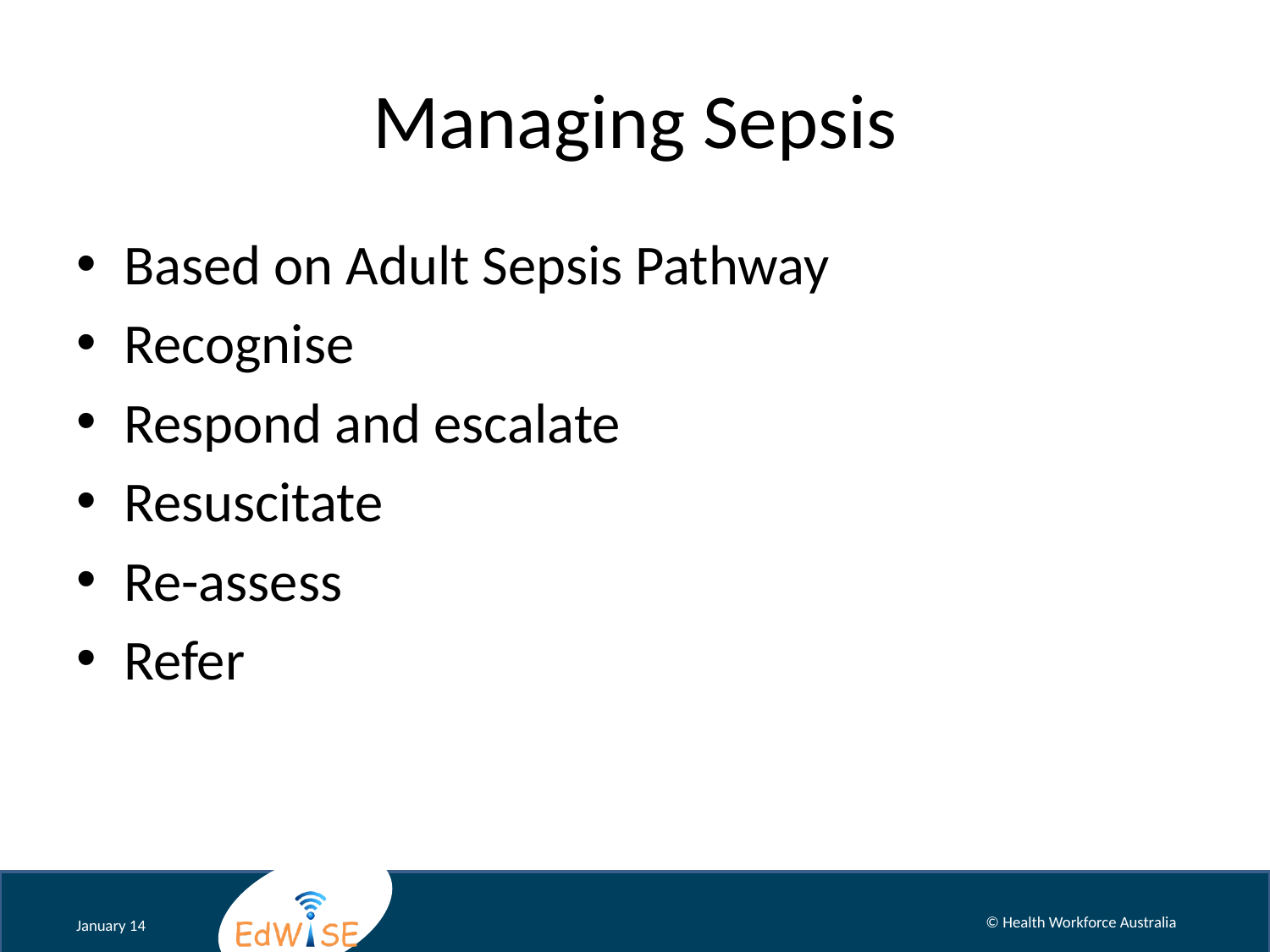

# Managing Sepsis
Based on Adult Sepsis Pathway
Recognise
Respond and escalate
Resuscitate
Re-assess
Refer
© Health Workforce Australia
January 14